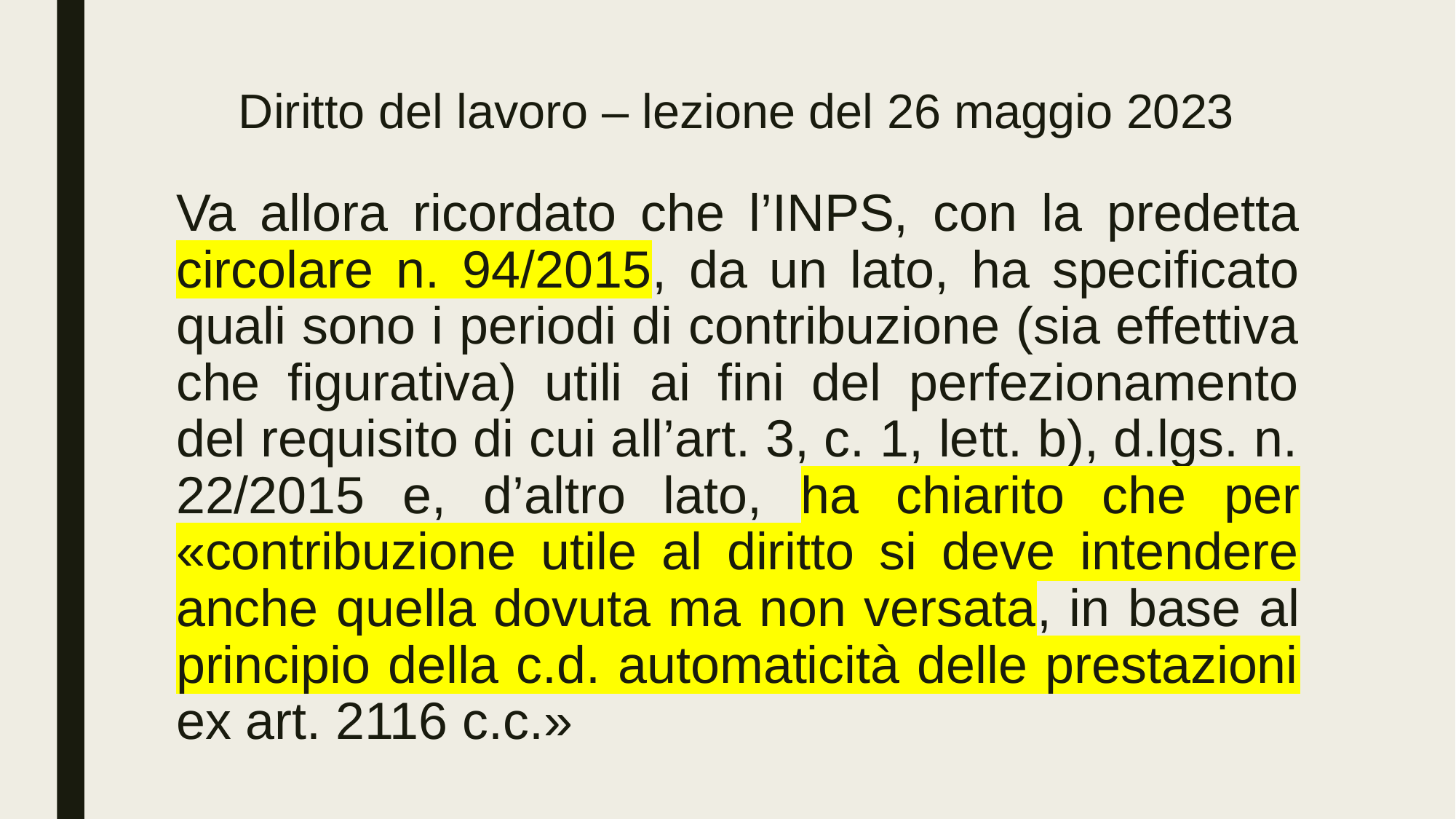

# Diritto del lavoro – lezione del 26 maggio 2023
Va allora ricordato che l’INPS, con la predetta circolare n. 94/2015, da un lato, ha specificato quali sono i periodi di contribuzione (sia effettiva che figurativa) utili ai fini del perfezionamento del requisito di cui all’art. 3, c. 1, lett. b), d.lgs. n. 22/2015 e, d’altro lato, ha chiarito che per «contribuzione utile al diritto si deve intendere anche quella dovuta ma non versata, in base al principio della c.d. automaticità delle prestazioni ex art. 2116 c.c.»